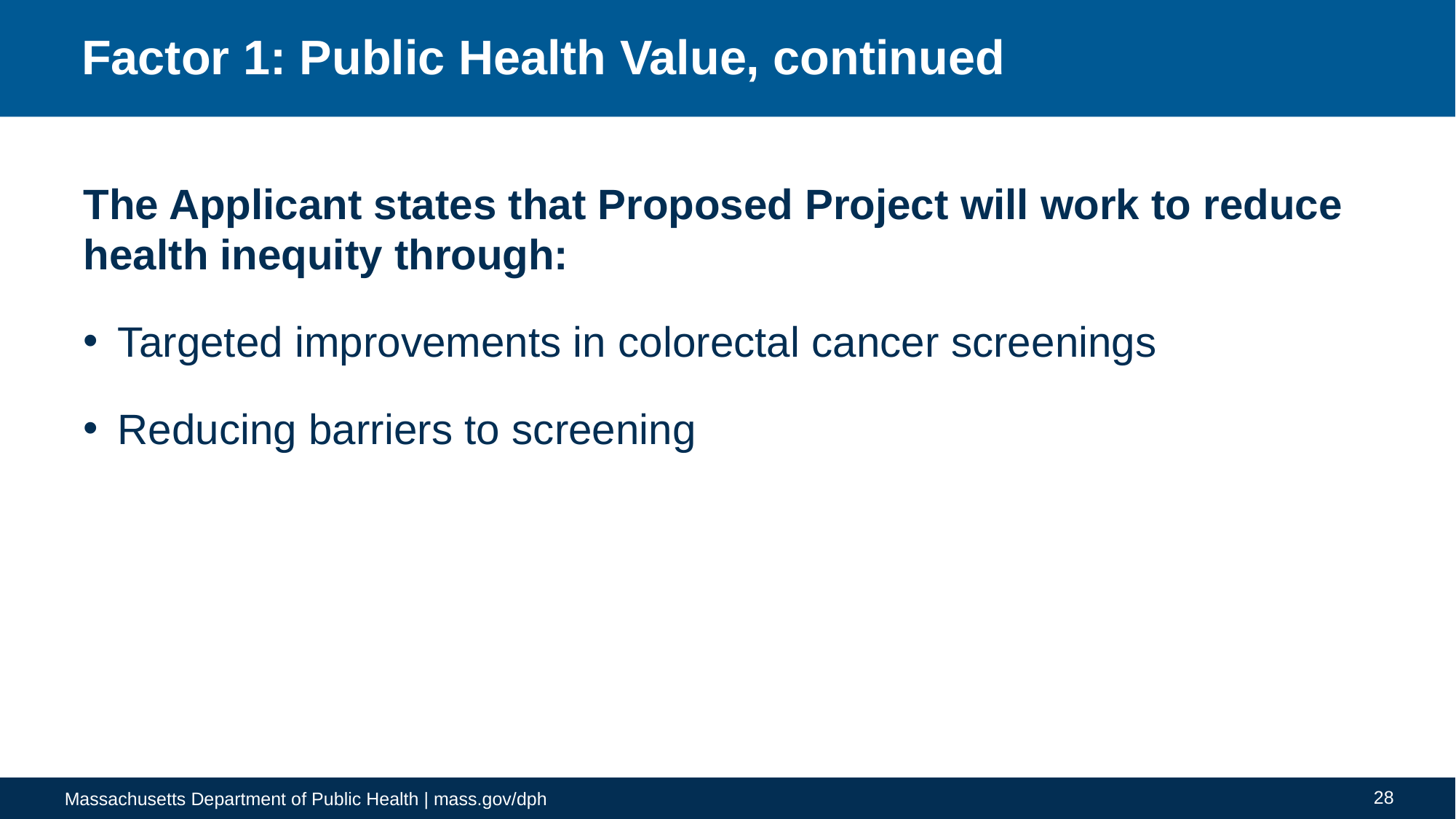

# Factor 1: Public Health Value, continued
The Applicant states that Proposed Project will work to reduce health inequity through:
Targeted improvements in colorectal cancer screenings
Reducing barriers to screening
28